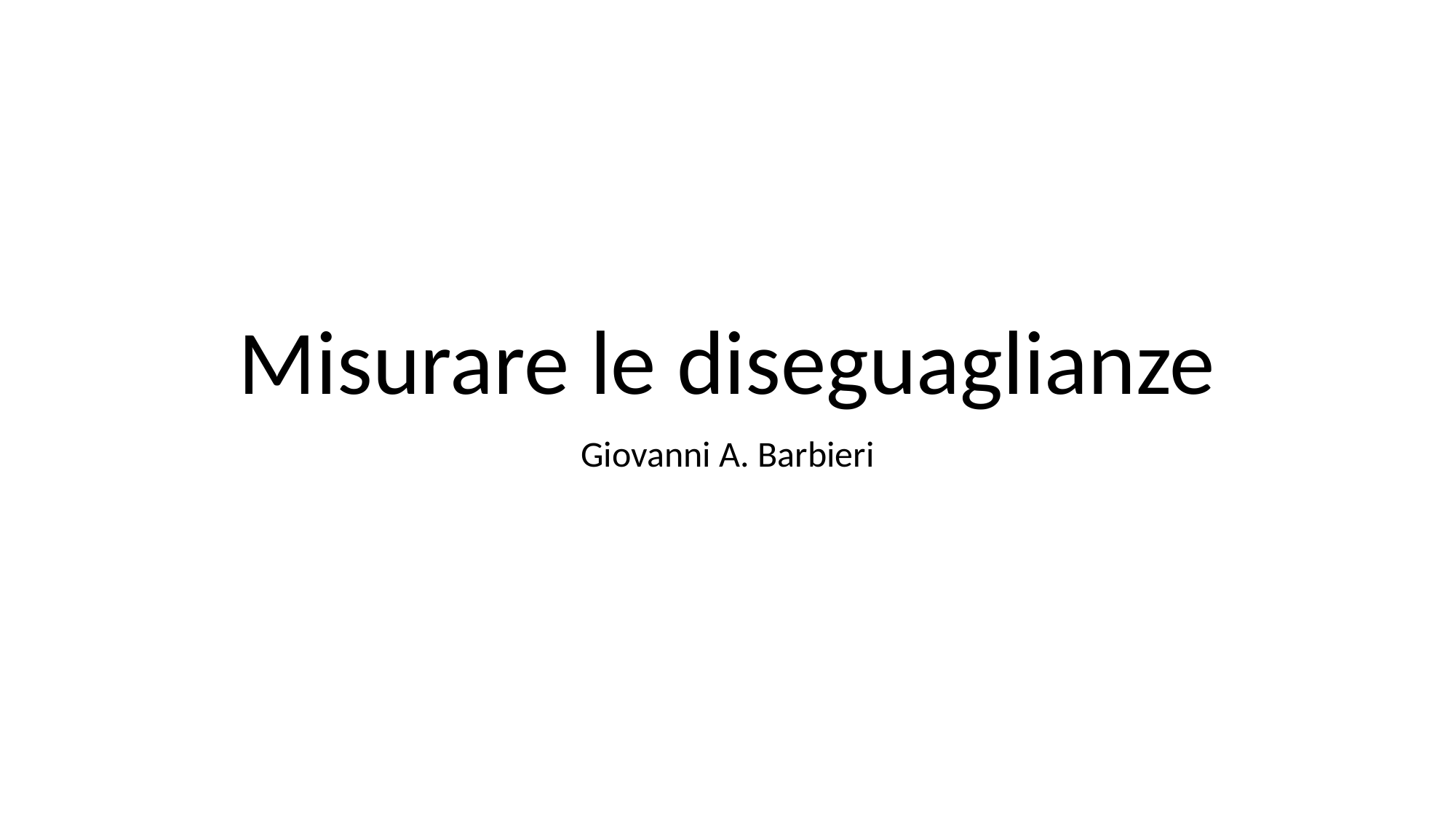

# Misurare le diseguaglianze
Giovanni A. Barbieri